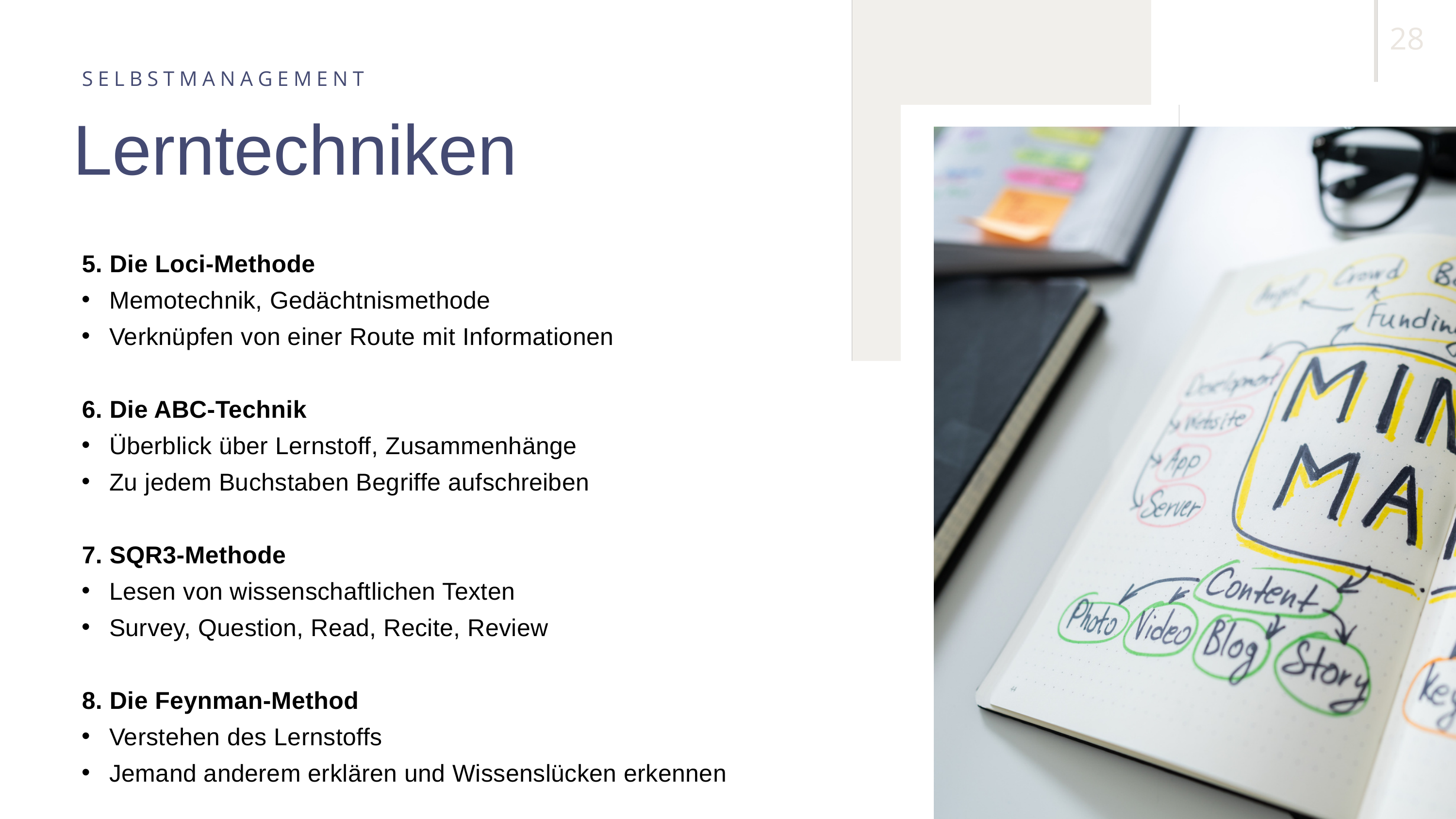

28
SELBSTMANAGEMENT
Lerntechniken

5. Die Loci-Methode
Memotechnik, Gedächtnismethode
Verknüpfen von einer Route mit Informationen

6. Die ABC-Technik
Überblick über Lernstoff, Zusammenhänge
Zu jedem Buchstaben Begriffe aufschreiben

7. SQR3-Methode
Lesen von wissenschaftlichen Texten
Survey, Question, Read, Recite, Review

8. Die Feynman-Method
Verstehen des Lernstoffs
Jemand anderem erklären und Wissenslücken erkennen